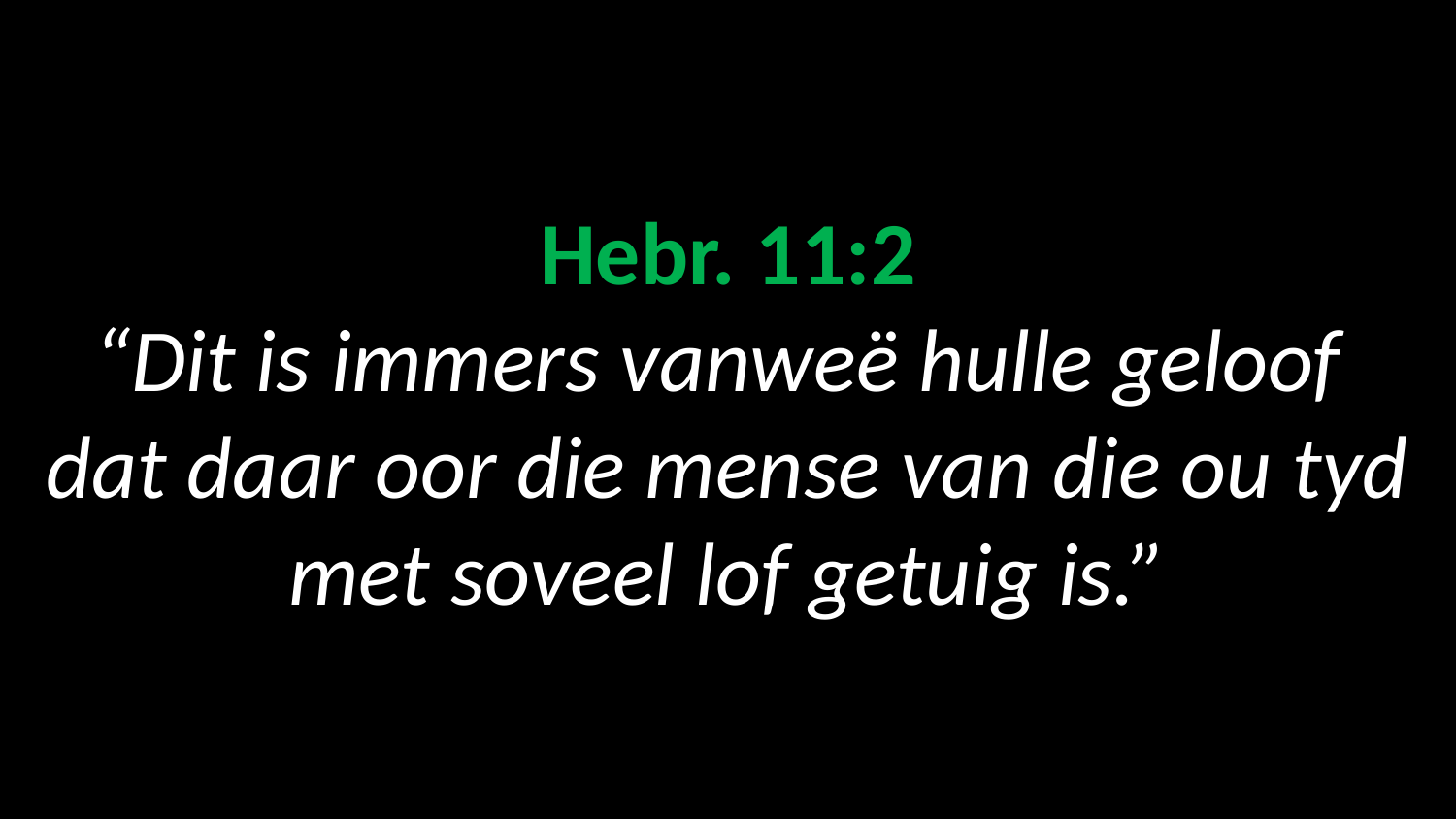

# Hebr. 11:2 “Dit is immers vanweë hulle geloof dat daar oor die mense van die ou tyd met soveel lof getuig is.”